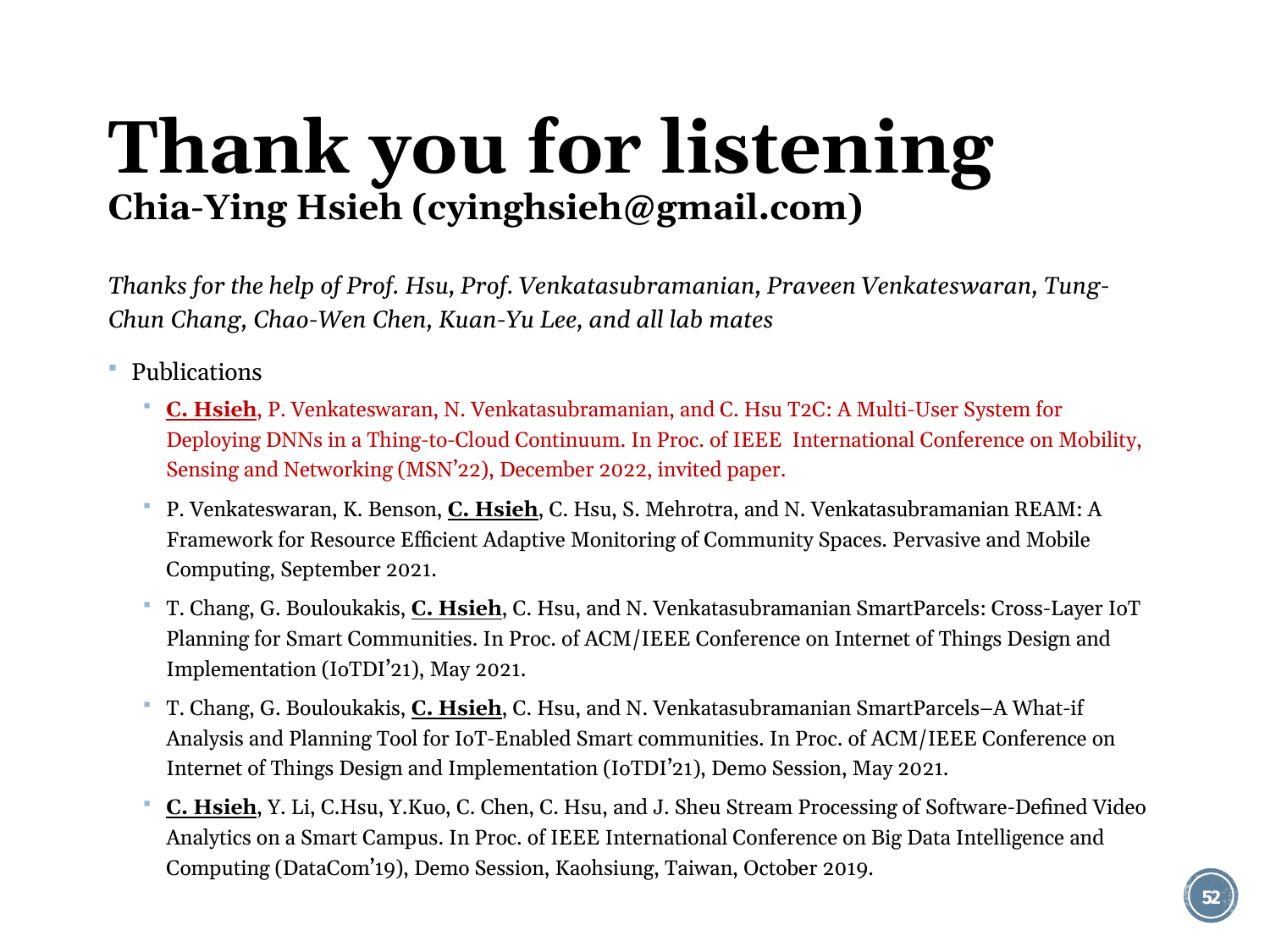

# Thank you for listening Chia-Ying Hsieh (cyinghsieh@gmail.com)
Thanks for the help of Prof. Hsu, Prof. Venkatasubramanian, Praveen Venkateswaran, Tung-Chun Chang, Chao-Wen Chen, Kuan-Yu Lee, and all lab mates
Publications
C. Hsieh, P. Venkateswaran, N. Venkatasubramanian, and C. Hsu T2C: A Multi-User System for Deploying DNNs in a Thing-to-Cloud Continuum. In Proc. of IEEE  International Conference on Mobility, Sensing and Networking (MSN’22), December 2022, invited paper.
P. Venkateswaran, K. Benson, C. Hsieh, C. Hsu, S. Mehrotra, and N. Venkatasubramanian REAM: A Framework for Resource Efficient Adaptive Monitoring of Community Spaces. Pervasive and Mobile Computing, September 2021.
T. Chang, G. Bouloukakis, C. Hsieh, C. Hsu, and N. Venkatasubramanian SmartParcels: Cross-Layer IoT Planning for Smart Communities. In Proc. of ACM/IEEE Conference on Internet of Things Design and Implementation (IoTDI’21), May 2021.
T. Chang, G. Bouloukakis, C. Hsieh, C. Hsu, and N. Venkatasubramanian SmartParcels–A What-if Analysis and Planning Tool for IoT-Enabled Smart communities. In Proc. of ACM/IEEE Conference on Internet of Things Design and Implementation (IoTDI’21), Demo Session, May 2021.
C. Hsieh, Y. Li, C.Hsu, Y.Kuo, C. Chen, C. Hsu, and J. Sheu Stream Processing of Software-Defined Video Analytics on a Smart Campus. In Proc. of IEEE International Conference on Big Data Intelligence and Computing (DataCom’19), Demo Session, Kaohsiung, Taiwan, October 2019.
52